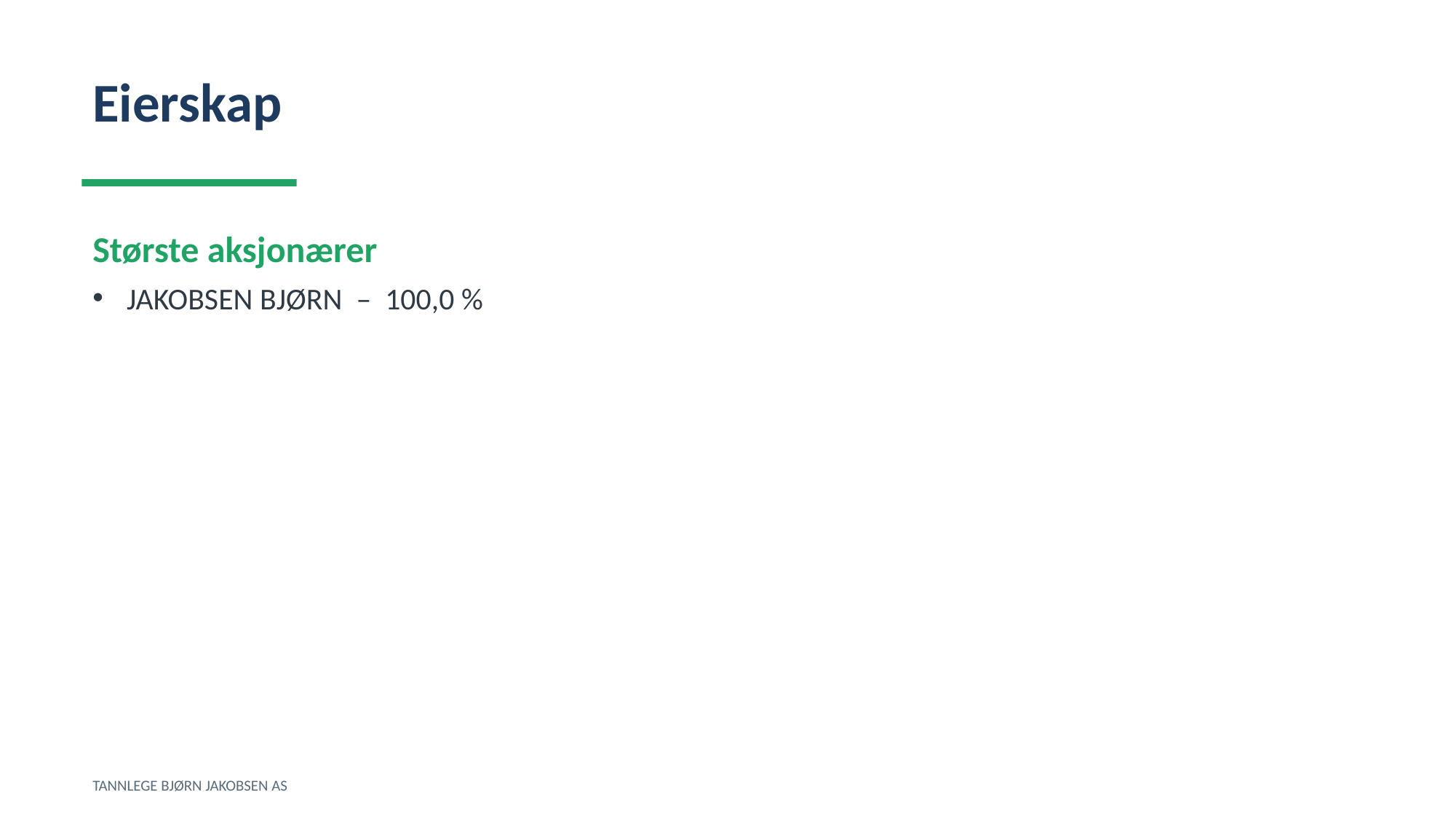

Eierskap

Største aksjonærer
JAKOBSEN BJØRN  –  100,0 %
TANNLEGE BJØRN JAKOBSEN AS